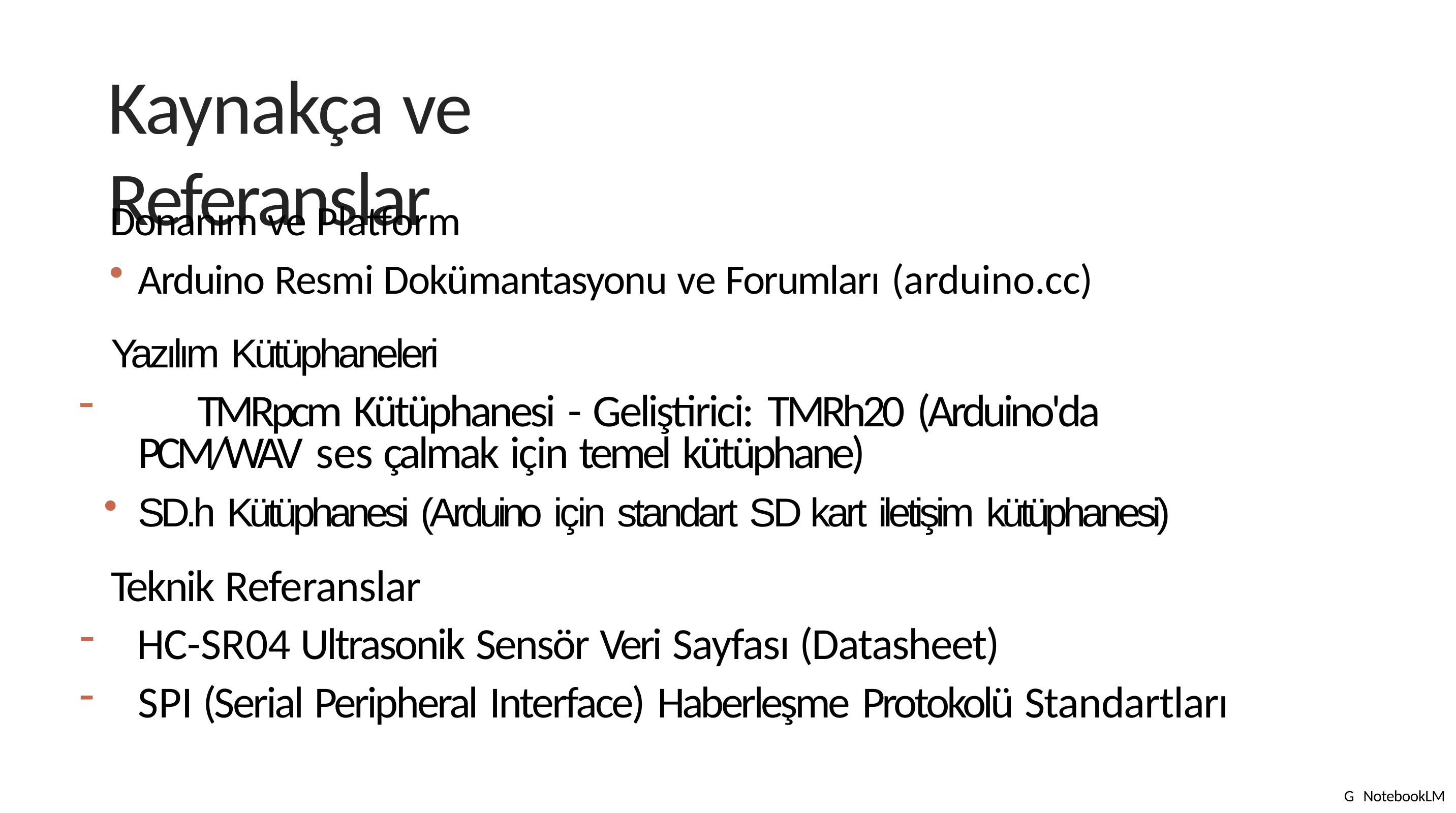

# Kaynakça ve Referanslar
Donanım ve Platform
Arduino Resmi Dokümantasyonu ve Forumları (arduino.cc)
Yazılım Kütüphaneleri
	TMRpcm Kütüphanesi - Geliştirici: TMRh20 (Arduino'da PCM/WAV ses çalmak için temel kütüphane)
SD.h Kütüphanesi (Arduino için standart SD kart iletişim kütüphanesi)
Teknik Referanslar
HC-SR04 Ultrasonik Sensör Veri Sayfası (Datasheet)
SPI (Serial Peripheral Interface) Haberleşme Protokolü Standartları
G  NotebookLM